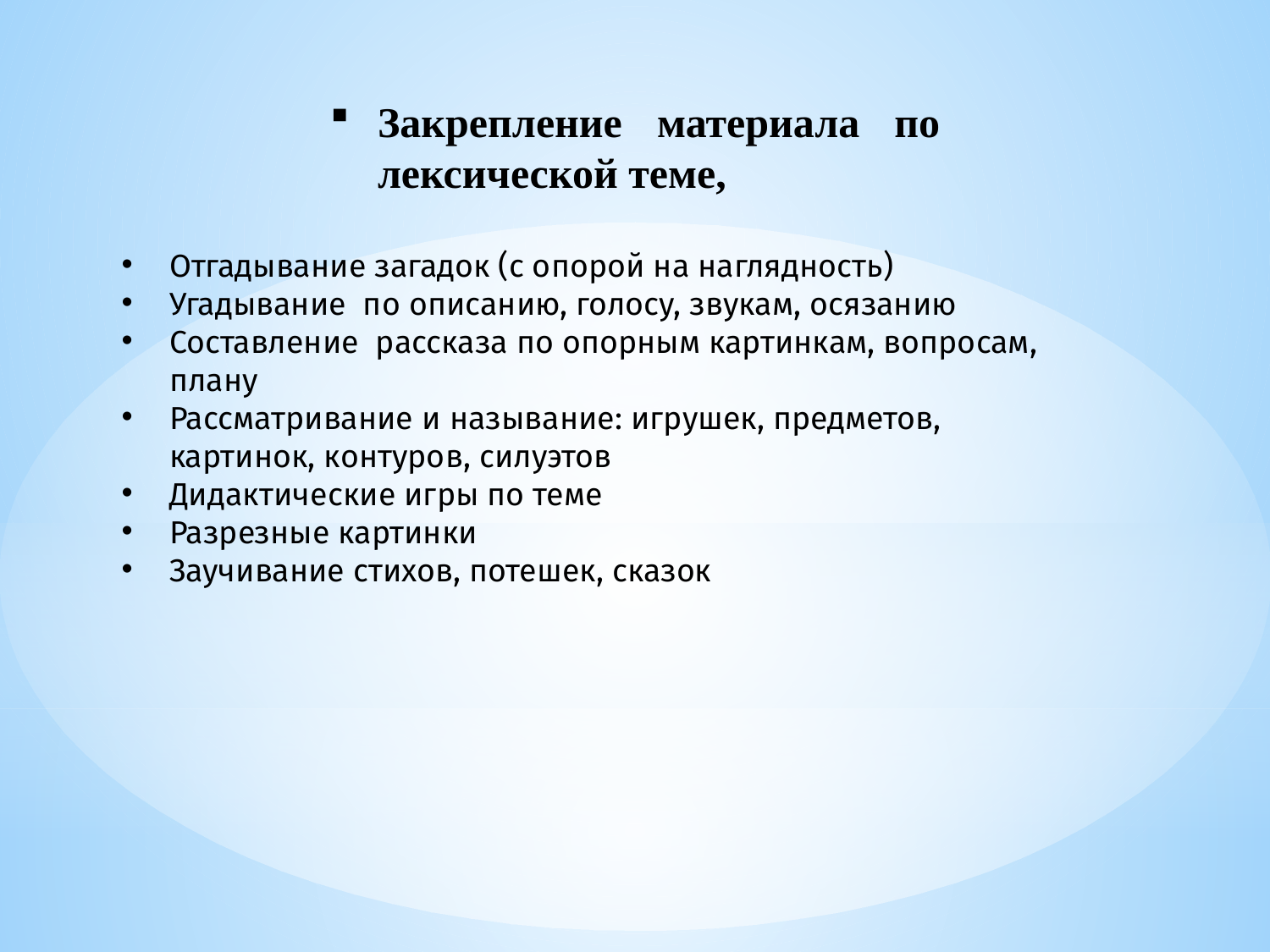

Закрепление материала по лексической теме,
Отгадывание загадок (с опорой на наглядность)
Угадывание  по описанию, голосу, звукам, осязанию
Составление  рассказа по опорным картинкам, вопросам, плану
Рассматривание и называние: игрушек, предметов, картинок, контуров, силуэтов
Дидактические игры по теме
Разрезные картинки
Заучивание стихов, потешек, сказок